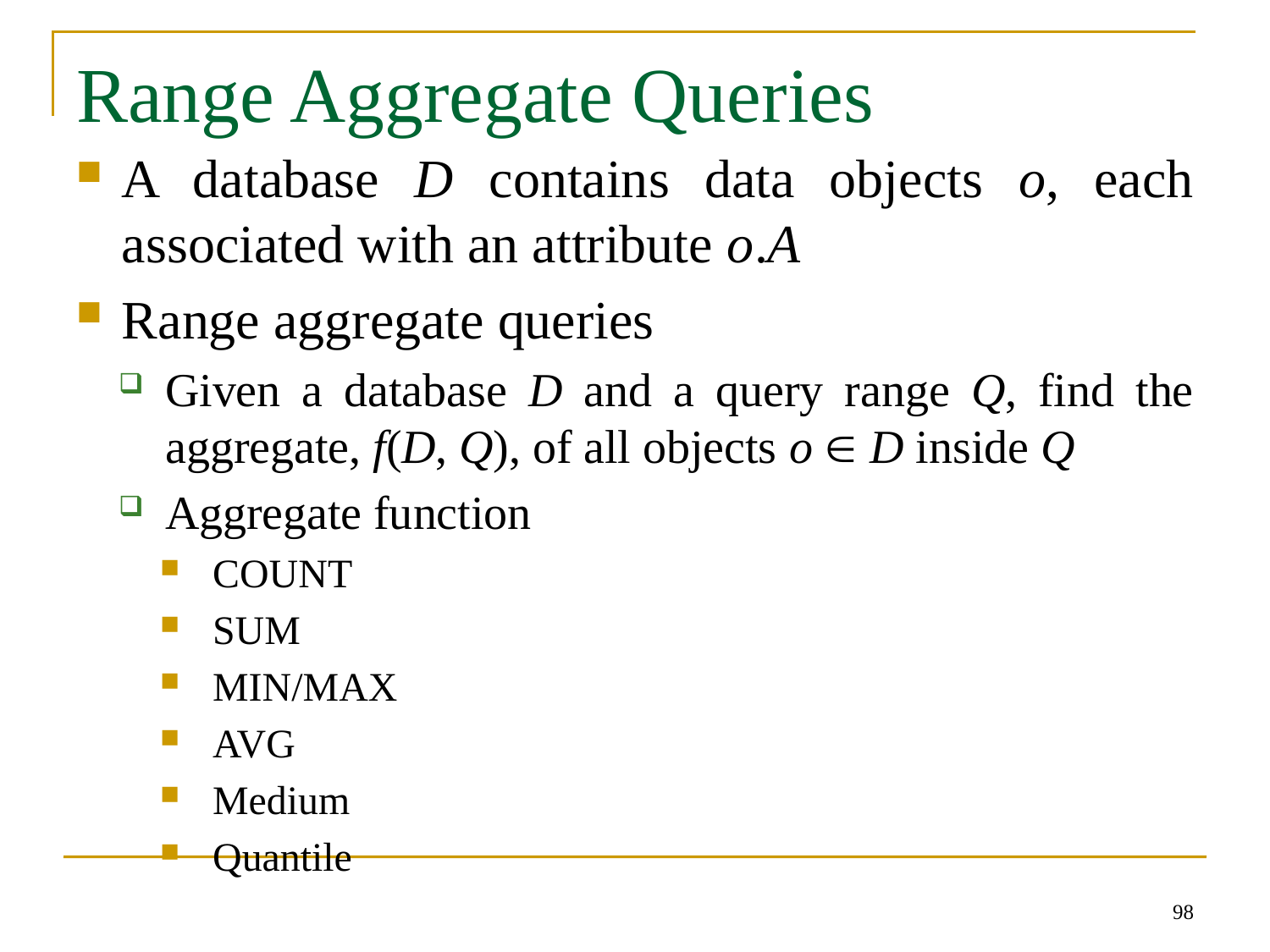

# Range Aggregate Queries
A database D contains data objects o, each associated with an attribute o.A
Range aggregate queries
Given a database D and a query range Q, find the aggregate, f(D, Q), of all objects o ∈ D inside Q
Aggregate function
COUNT
SUM
MIN/MAX
AVG
Medium
Quantile
98